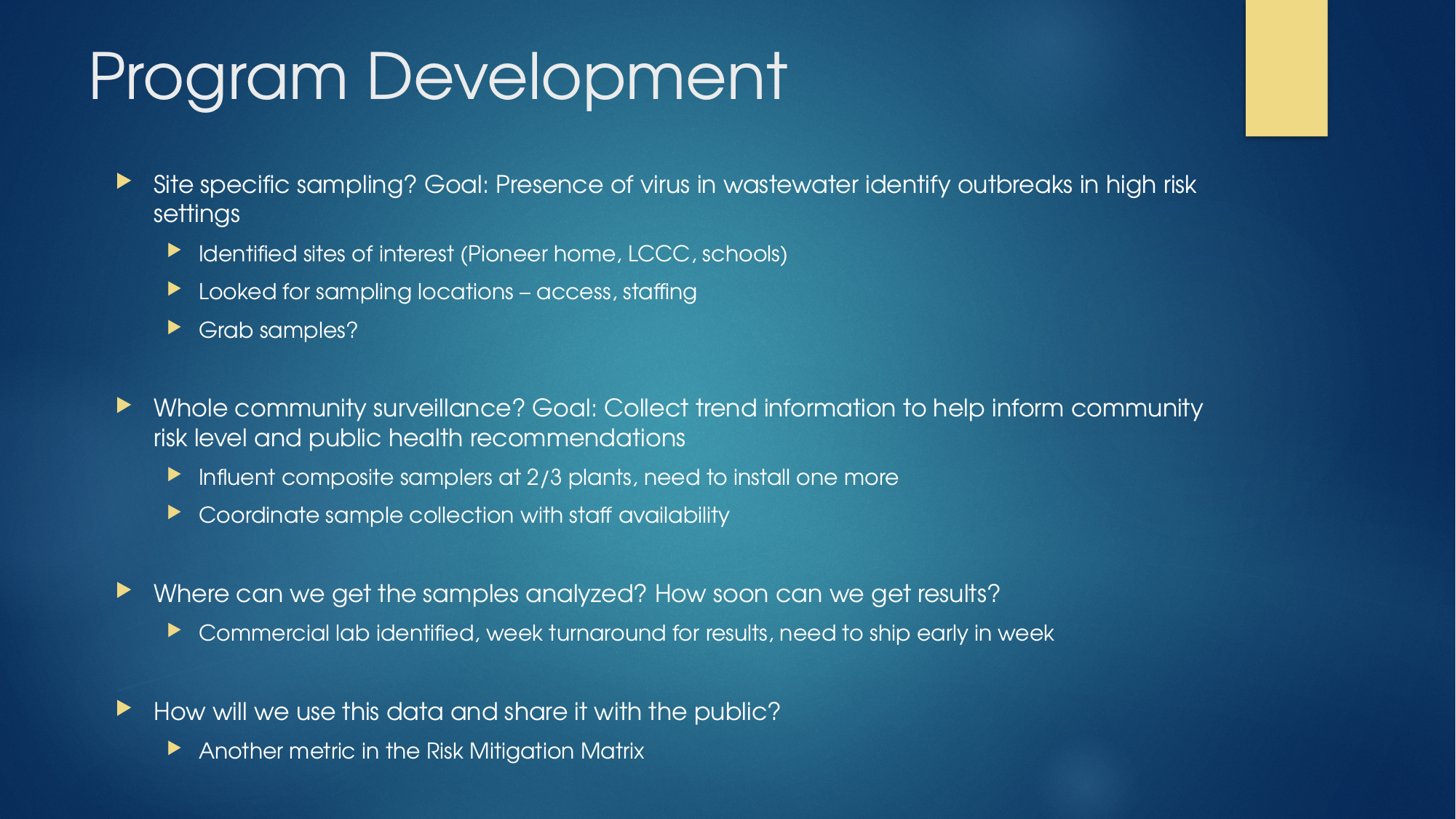

# Program Development
Site specific sampling? Goal: Presence of virus in wastewater identify outbreaks in high risk settings
Identified sites of interest (Pioneer home, LCCC, schools)
Looked for sampling locations – access, staffing
Grab samples?

Whole community surveillance? Goal: Collect trend information to help inform community risk level and public health recommendations
Influent composite samplers at 2/3 plants, need to install one more
Coordinate sample collection with staff availability

Where can we get the samples analyzed? How soon can we get results?
Commercial lab identified, week turnaround for results, need to ship early in week

How will we use this data and share it with the public?
Another metric in the Risk Mitigation Matrix